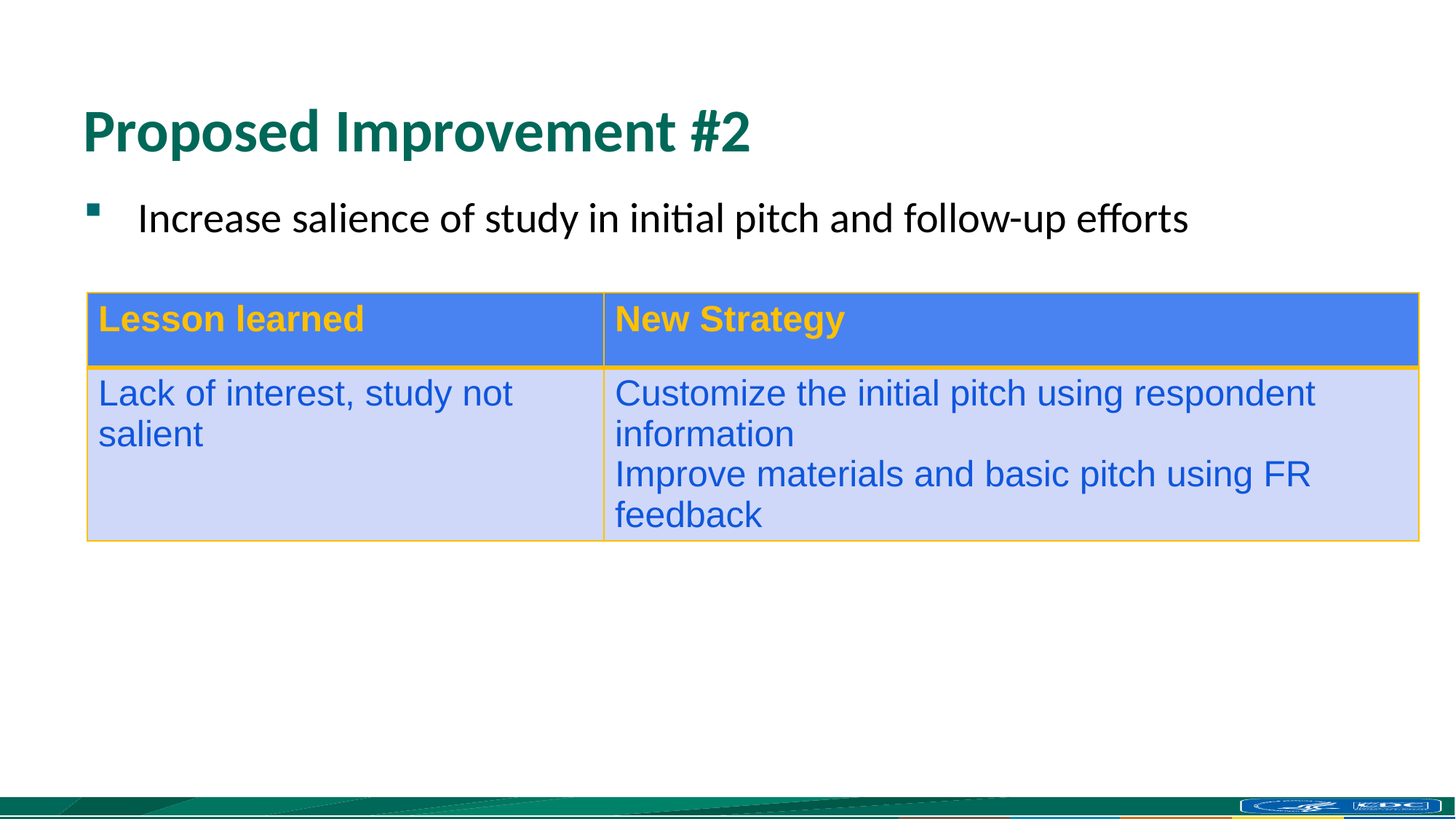

# Proposed Improvement #2
Increase salience of study in initial pitch and follow-up efforts

| Lesson learned | New Strategy |
| --- | --- |
| Lack of interest, study not salient | Customize the initial pitch using respondent information Improve materials and basic pitch using FR feedback |